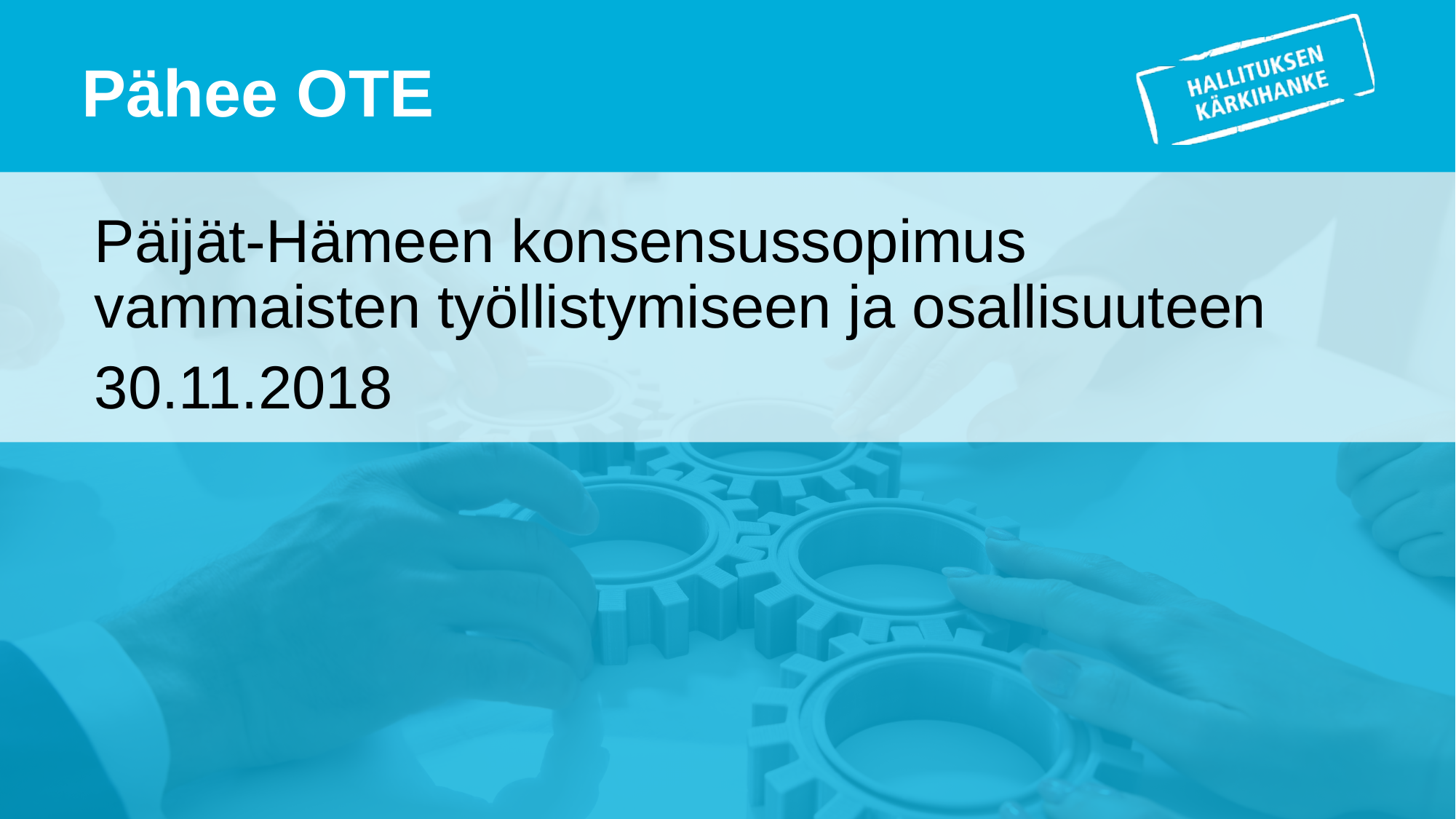

Pähee OTE
Päijät-Hämeen konsensussopimus vammaisten työllistymiseen ja osallisuuteen
30.11.2018